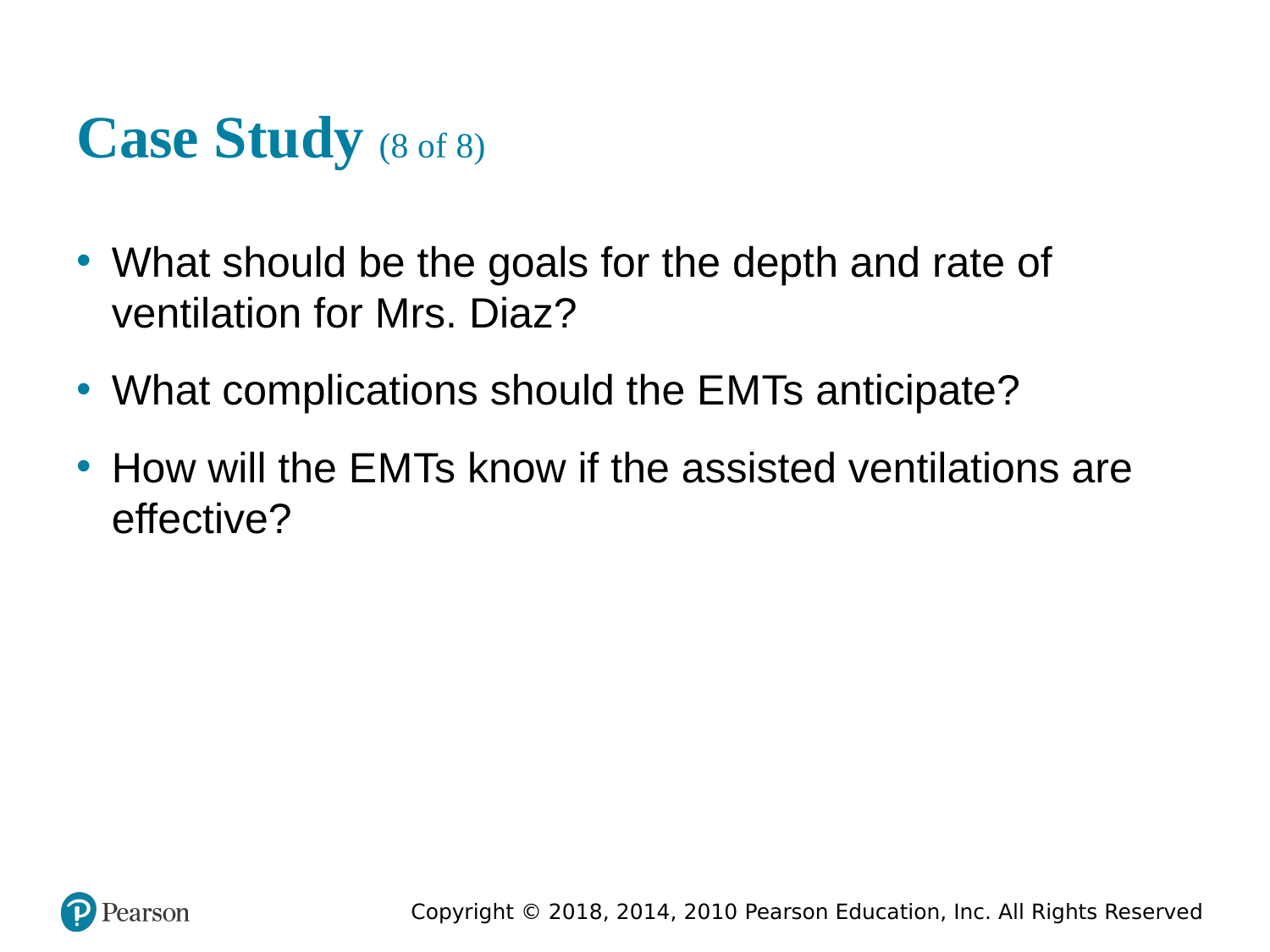

# Case Study (8 of 8)
What should be the goals for the depth and rate of ventilation for Mrs. Diaz?
What complications should the E M Ts anticipate?
How will the E M Ts know if the assisted ventilations are effective?